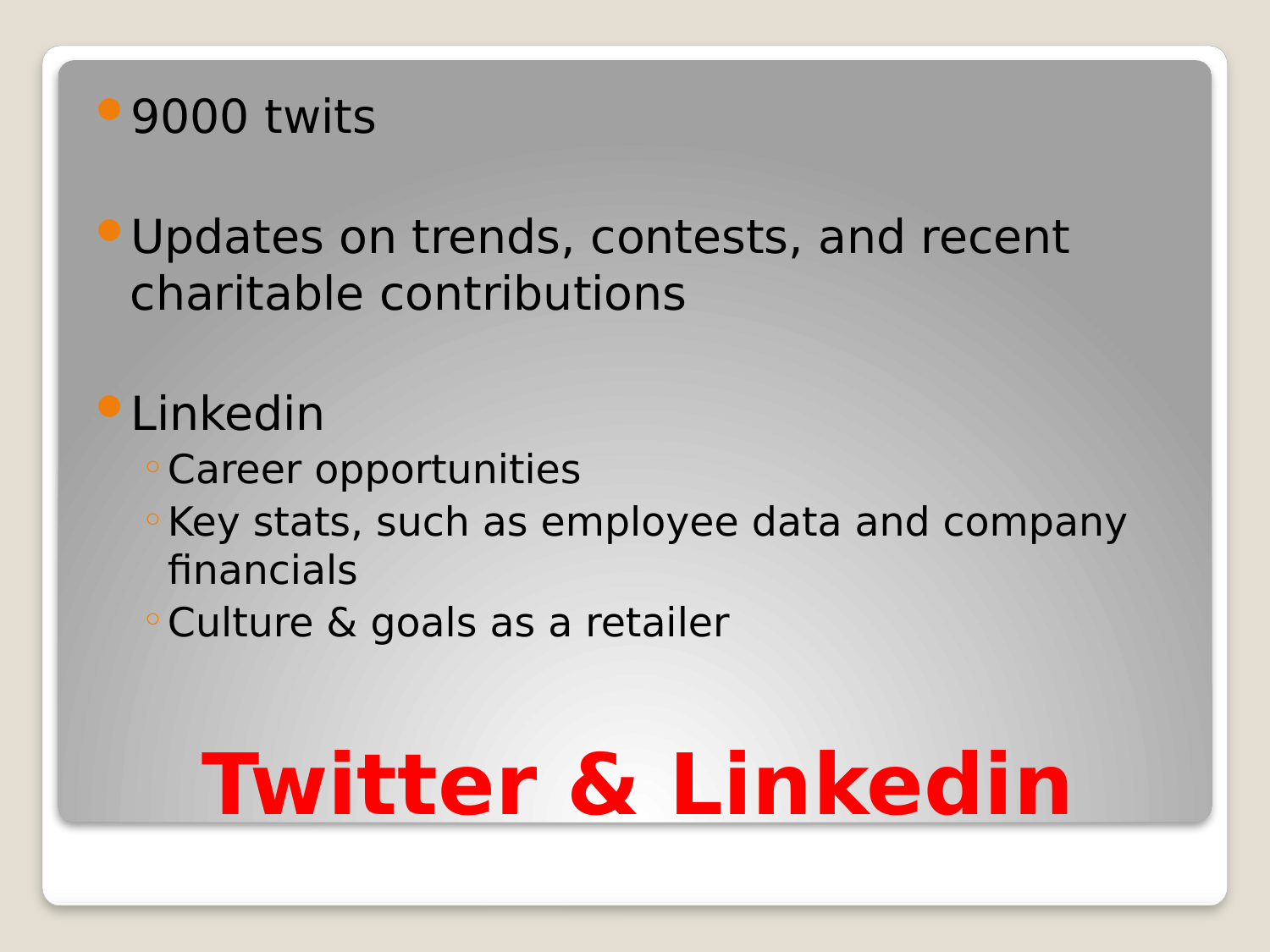

9000 twits

Updates on trends, contests, and recent charitable contributions

Linkedin
Career opportunities
Key stats, such as employee data and company financials
Culture & goals as a retailer

# Twitter & Linkedin